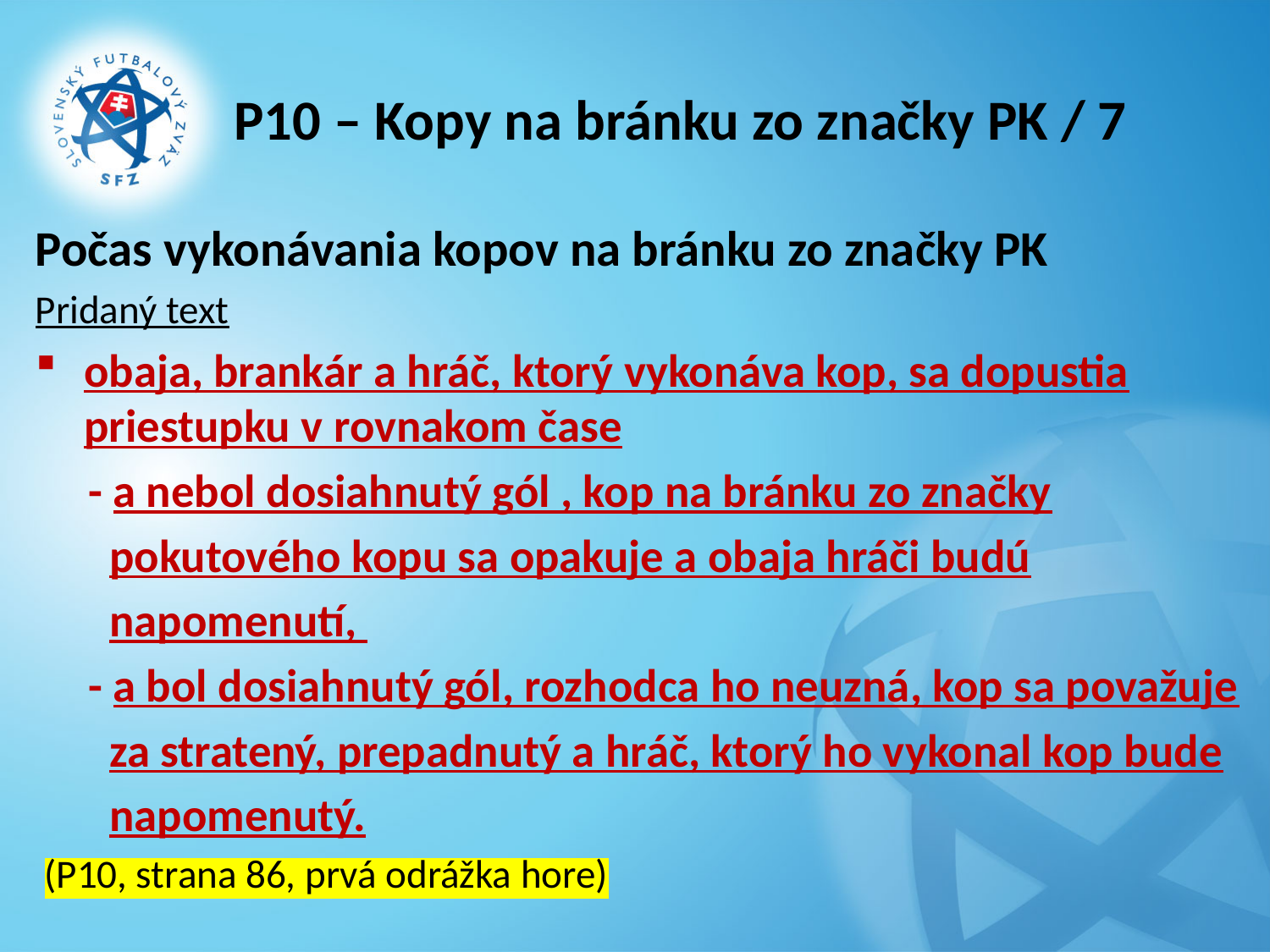

# P10 – Kopy na bránku zo značky PK / 7
Počas vykonávania kopov na bránku zo značky PK
Pridaný text
obaja, brankár a hráč, ktorý vykonáva kop, sa dopustia priestupku v rovnakom čase
     - a nebol dosiahnutý gól , kop na bránku zo značky
       pokutového kopu sa opakuje a obaja hráči budú
       napomenutí,
     - a bol dosiahnutý gól, rozhodca ho neuzná, kop sa považuje
       za stratený, prepadnutý a hráč, ktorý ho vykonal kop bude
       napomenutý.
 (P10, strana 86, prvá odrážka hore)